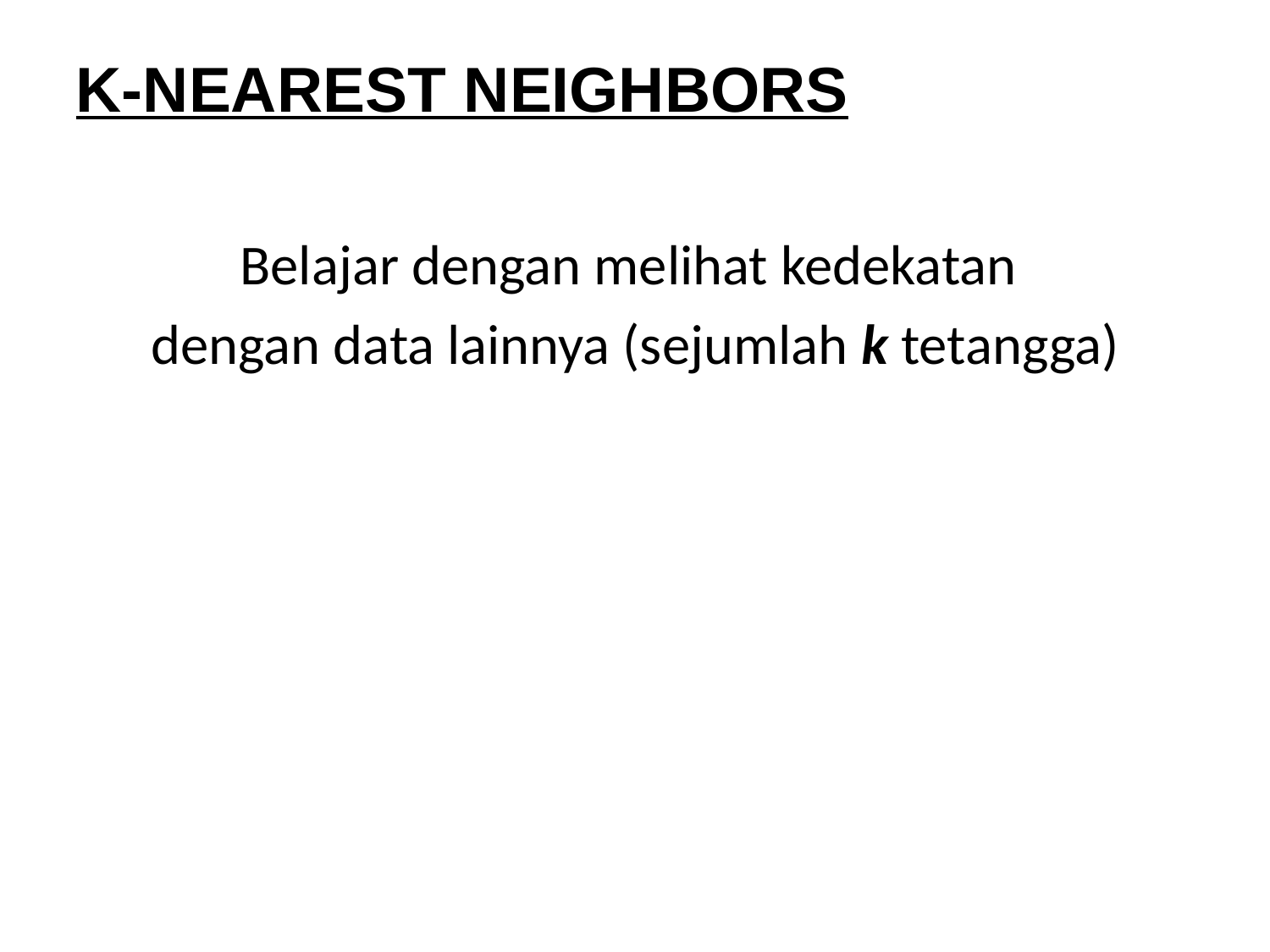

K-NEAREST NEIGHBORS
Belajar dengan melihat kedekatan
dengan data lainnya (sejumlah k tetangga)